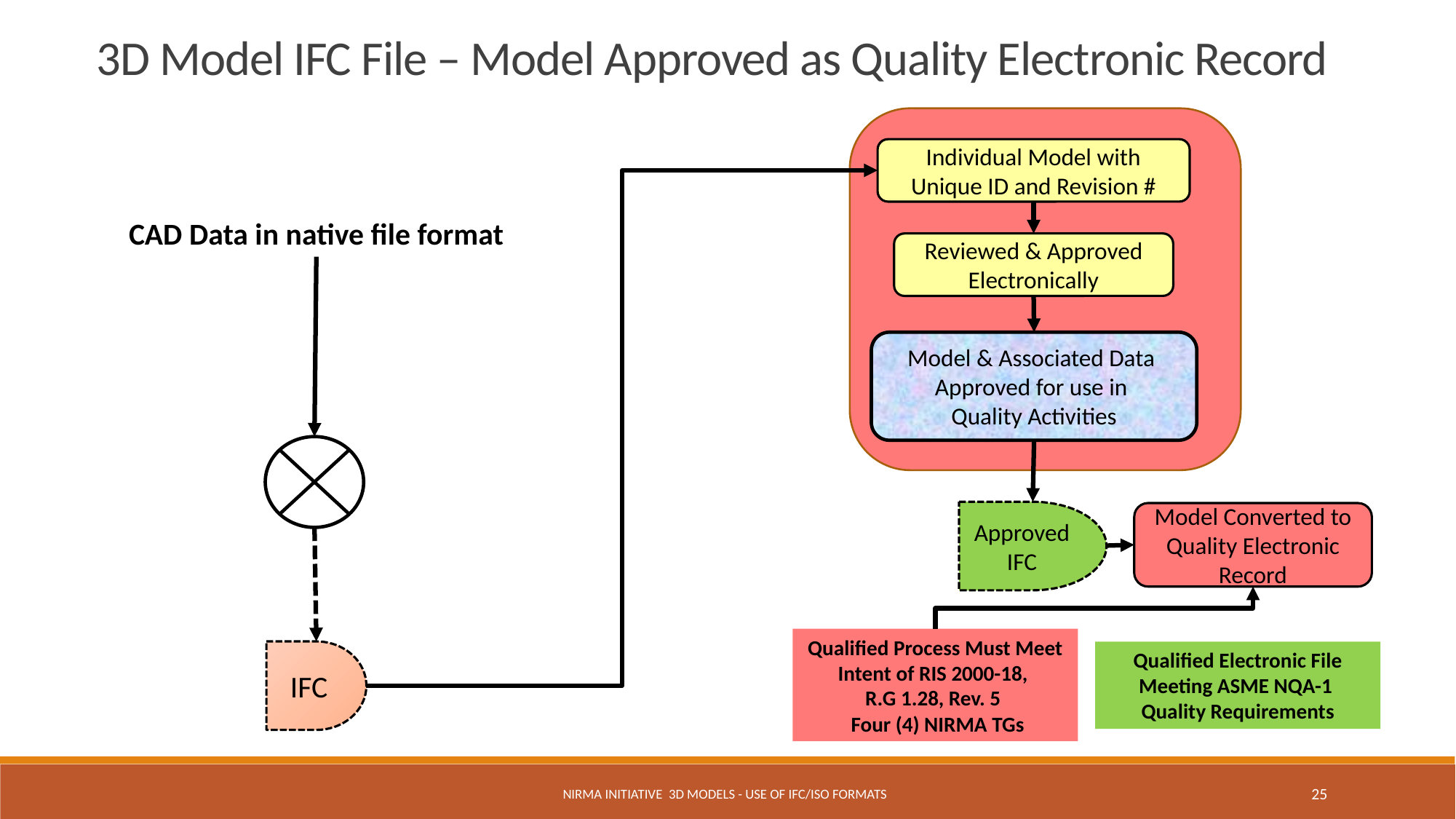

3D Model IFC File – Model Approved as Quality Electronic Record

Individual Model with Unique ID and Revision #
CAD Data in native file format
Reviewed & Approved Electronically
Model & Associated Data
Approved for use in
Quality Activities

Approved IFC
Model Converted to Quality Electronic Record
Qualified Process Must Meet Intent of RIS 2000-18,
R.G 1.28, Rev. 5
 Four (4) NIRMA TGs
IFC
Qualified Electronic File Meeting ASME NQA-1
Quality Requirements
NIRMA Initiative  3D Models - Use of IFC/ISO Formats
25